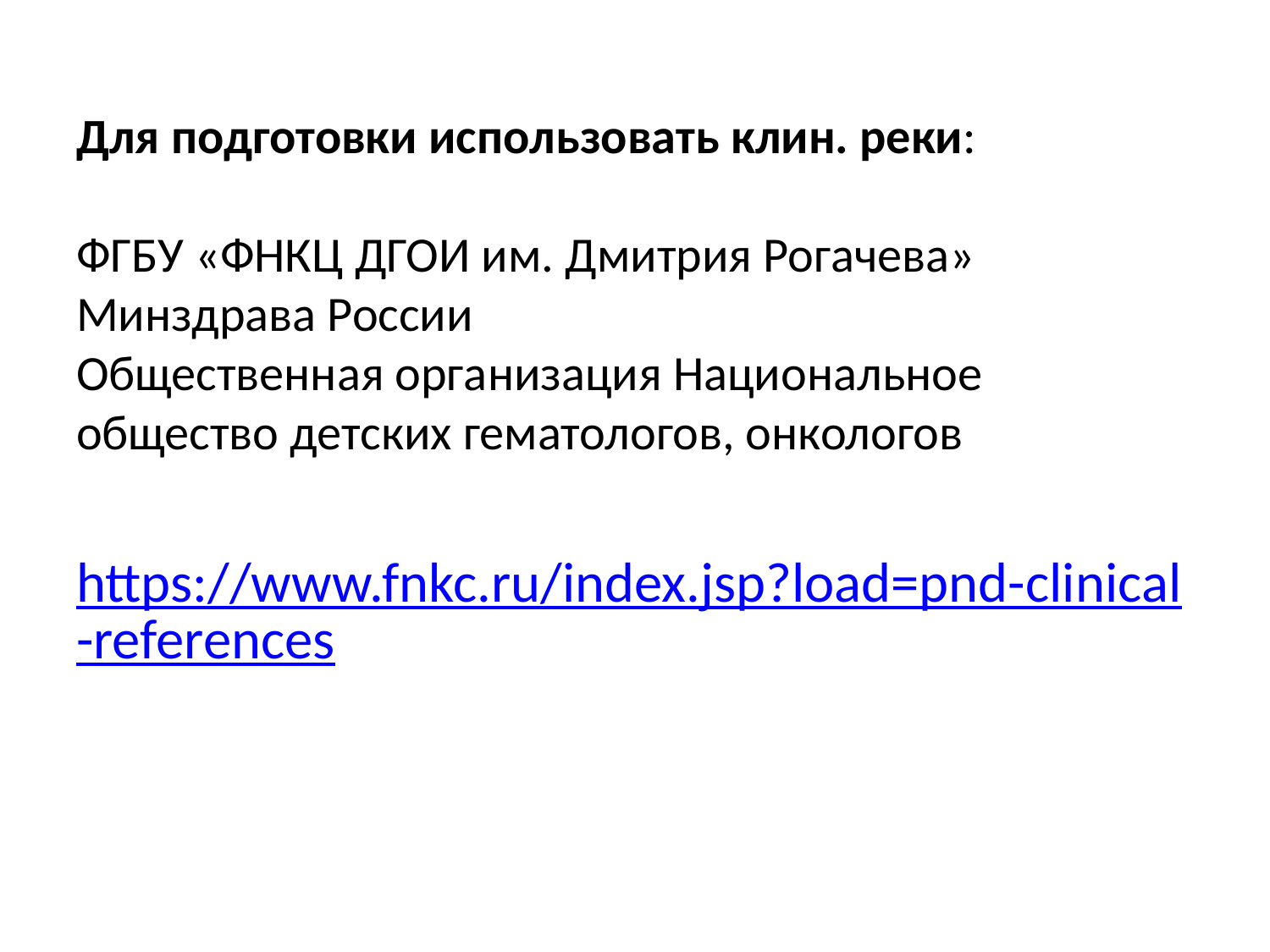

# Для подготовки использовать клин. реки: ФГБУ «ФНКЦ ДГОИ им. Дмитрия Рогачева» Минздрава России Общественная организация Национальное общество детских гематологов, онкологов
https://www.fnkc.ru/index.jsp?load=pnd-clinical-references